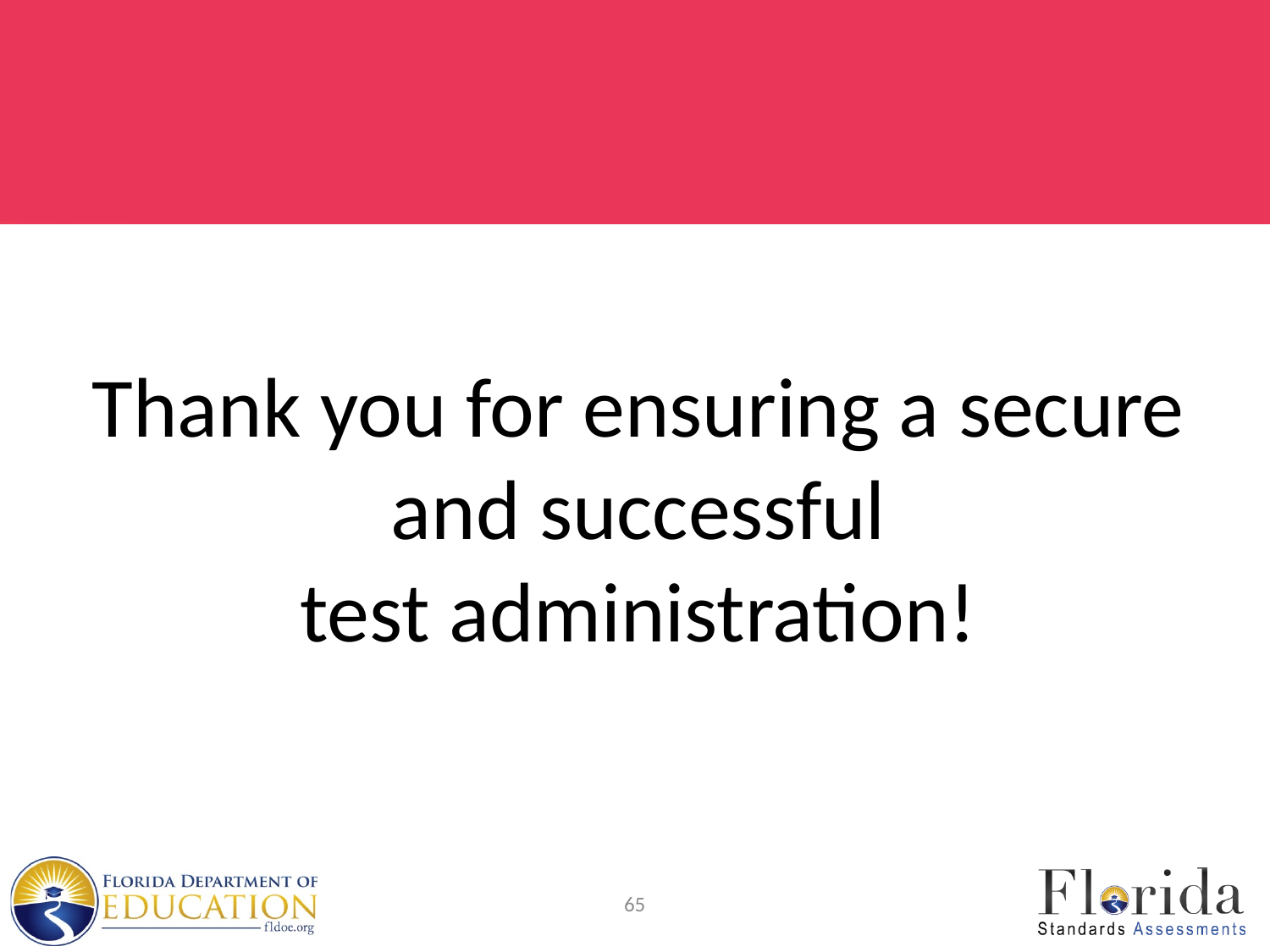

Thank you for ensuring a secure
and successful
test administration!
65